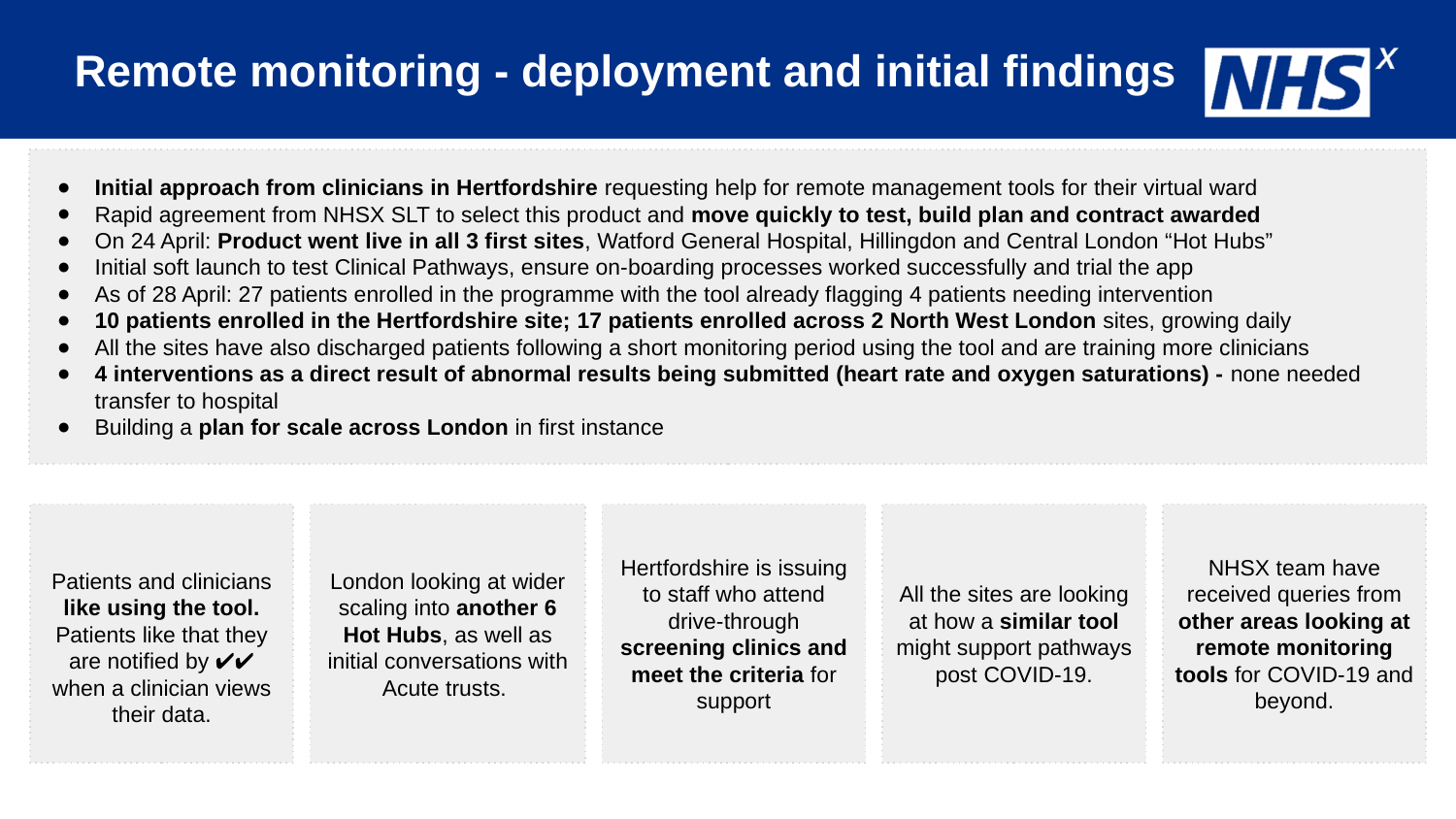

# Remote monitoring - deployment and initial findings
Initial approach from clinicians in Hertfordshire requesting help for remote management tools for their virtual ward
Rapid agreement from NHSX SLT to select this product and move quickly to test, build plan and contract awarded
On 24 April: Product went live in all 3 first sites, Watford General Hospital, Hillingdon and Central London “Hot Hubs”
Initial soft launch to test Clinical Pathways, ensure on-boarding processes worked successfully and trial the app
As of 28 April: 27 patients enrolled in the programme with the tool already flagging 4 patients needing intervention
10 patients enrolled in the Hertfordshire site; 17 patients enrolled across 2 North West London sites, growing daily
All the sites have also discharged patients following a short monitoring period using the tool and are training more clinicians
4 interventions as a direct result of abnormal results being submitted (heart rate and oxygen saturations) - none needed transfer to hospital
Building a plan for scale across London in first instance

Patients and clinicians like using the tool. Patients like that they are notified by ✔️✔️ when a clinician views their data.
London looking at wider scaling into another 6 Hot Hubs, as well as initial conversations with Acute trusts.
Hertfordshire is issuing to staff who attend drive-through screening clinics and meet the criteria for support
All the sites are looking at how a similar tool might support pathways post COVID-19.
NHSX team have received queries from other areas looking at remote monitoring tools for COVID-19 and beyond.